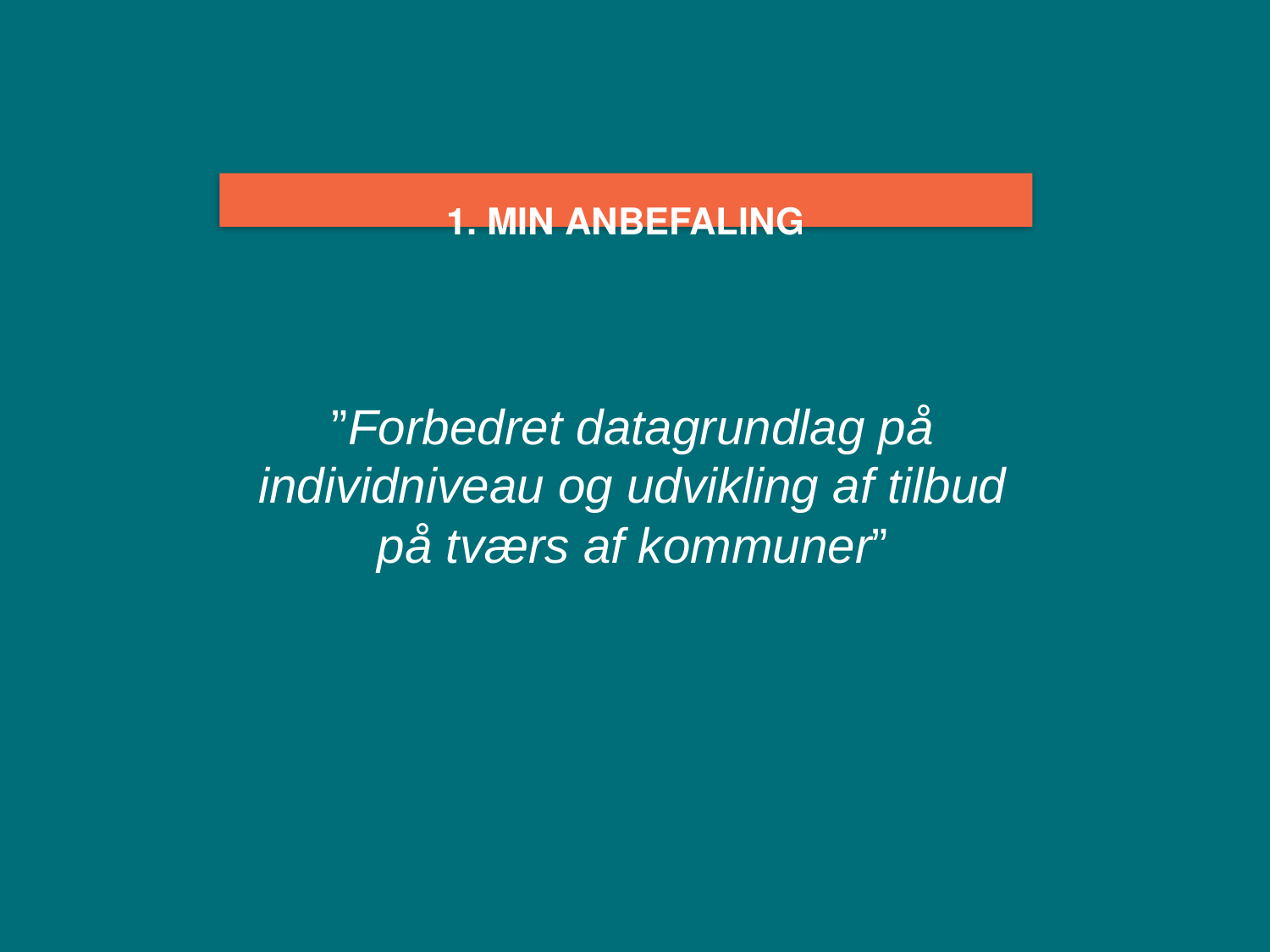

1. min anbefaling

”Forbedret datagrundlag på individniveau og udvikling af tilbud på tværs af kommuner”